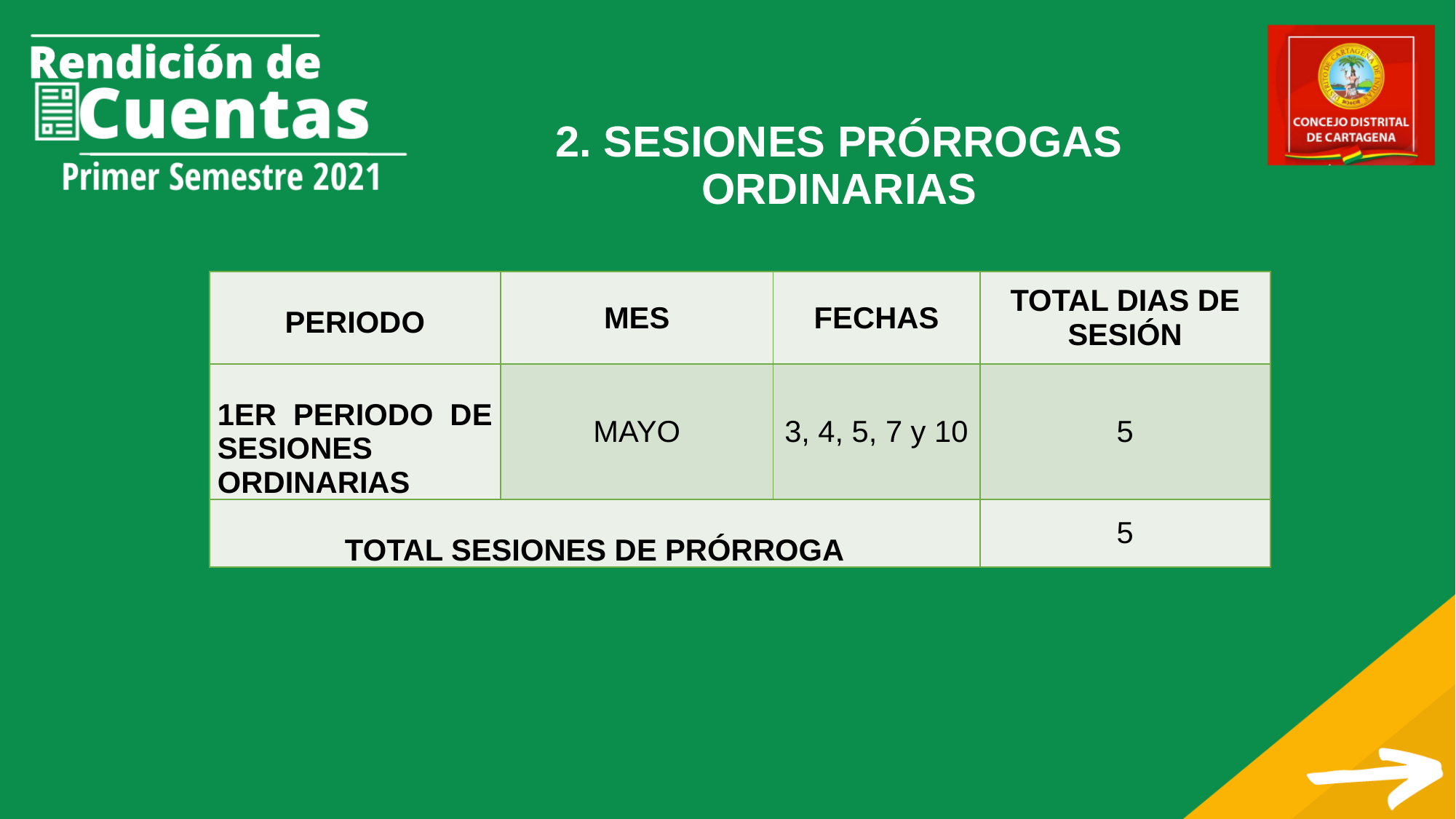

# 2. SESIONES PRÓRROGAS ORDINARIAS
| PERIODO | MES | FECHAS | TOTAL DIAS DE SESIÓN |
| --- | --- | --- | --- |
| 1ER PERIODO DE SESIONES ORDINARIAS | MAYO | 3, 4, 5, 7 y 10 | 5 |
| TOTAL SESIONES DE PRÓRROGA |  |  | 5 |